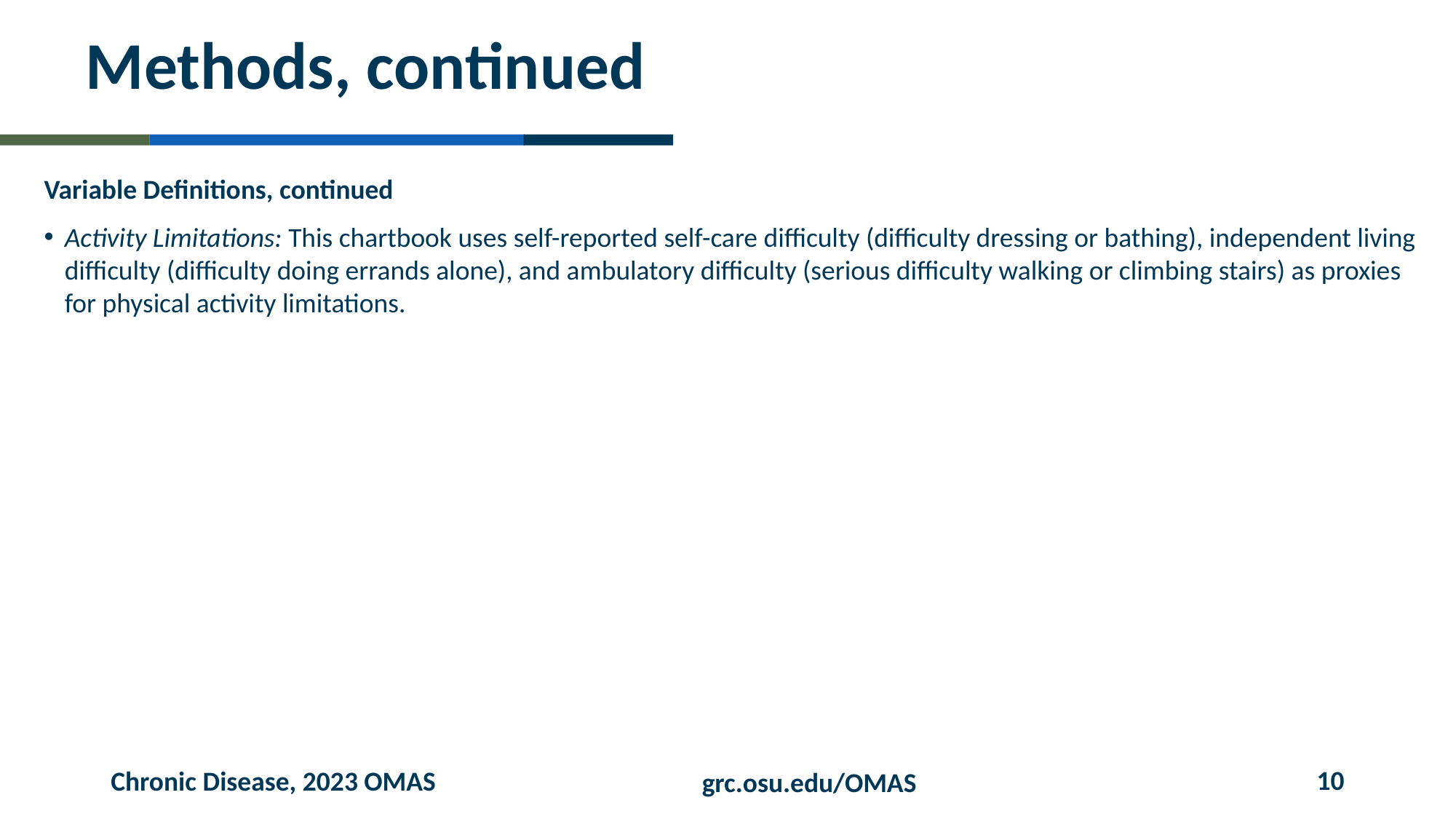

# Methods, continued
Variable Definitions, continued
Activity Limitations: This chartbook uses self-reported self-care difficulty (difficulty dressing or bathing), independent living difficulty (difficulty doing errands alone), and ambulatory difficulty (serious difficulty walking or climbing stairs) as proxies for physical activity limitations.
10
Chronic Disease, 2023 OMAS
grc.osu.edu/OMAS